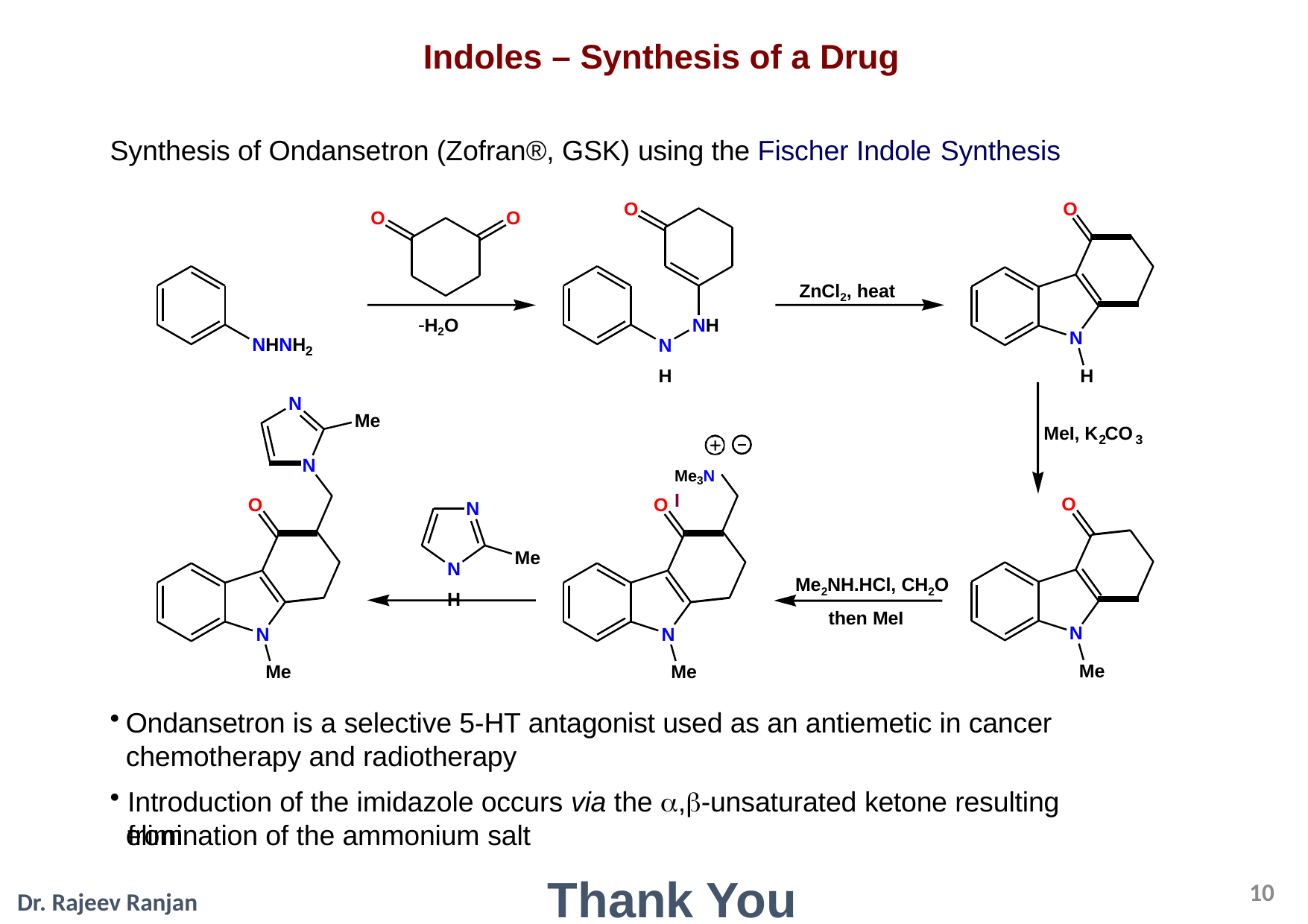

# Indoles – Synthesis of a Drug
Synthesis of Ondansetron (Zofran®, GSK) using the Fischer Indole Synthesis
O	O
O
O

ZnCl2, heat

−H2O
NH
N
H

NHNH
N  H
2

N
Me

MeI, K CO
2	3

N
Me3N	I

O
O
O
N

Me
N  H
Me2NH.HCl, CH2O

then MeI
N
Me
N
Me
N
Me
Ondansetron is a selective 5-HT antagonist used as an antiemetic in cancer  chemotherapy and radiotherapy
Introduction of the imidazole occurs via the α,β-unsaturated ketone resulting from
elimination of the ammonium salt
10
Thank You

Dr. Rajeev Ranjan